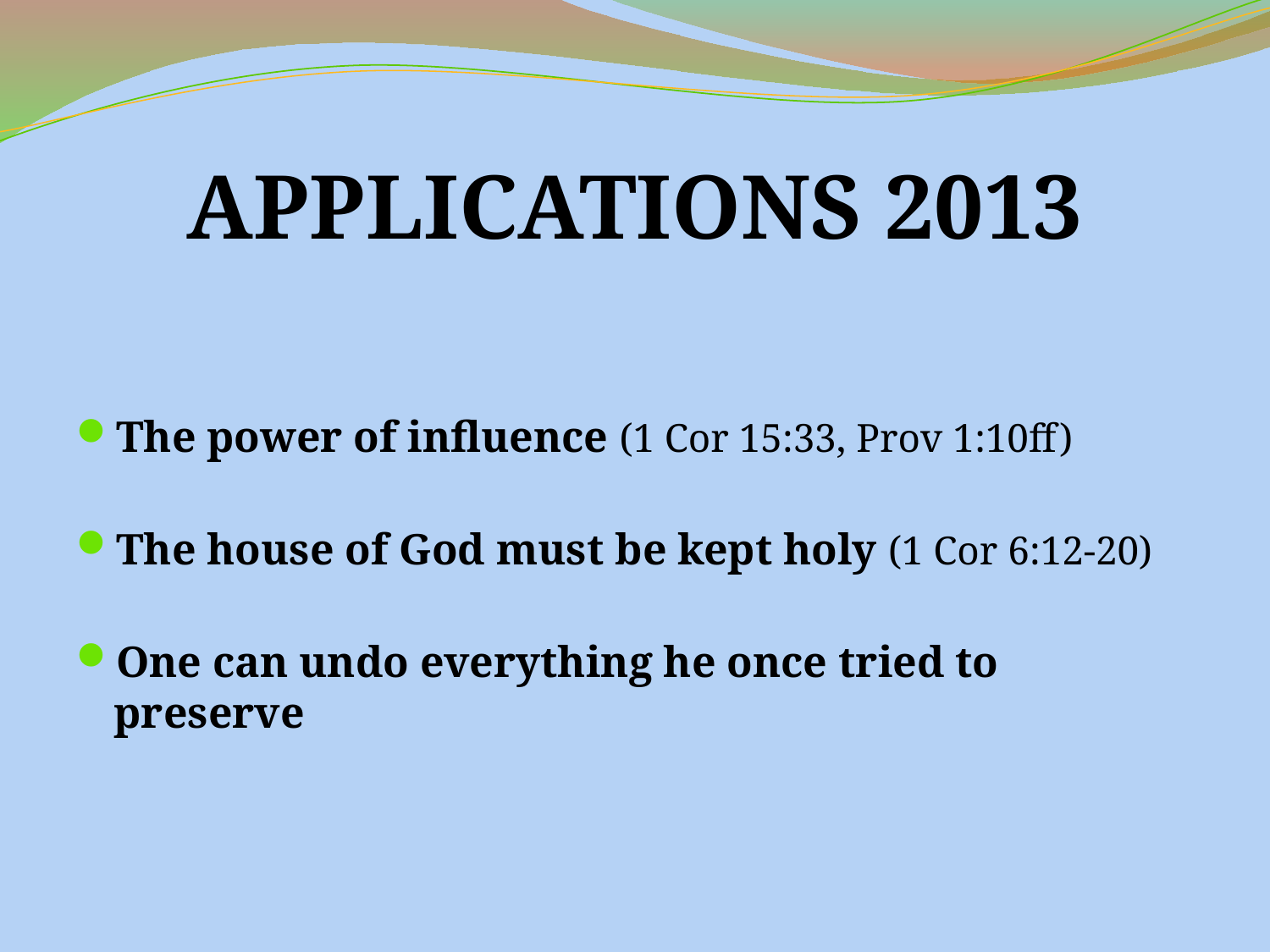

# Applications 2013
The power of influence (1 Cor 15:33, Prov 1:10ff)
The house of God must be kept holy (1 Cor 6:12-20)
One can undo everything he once tried to preserve